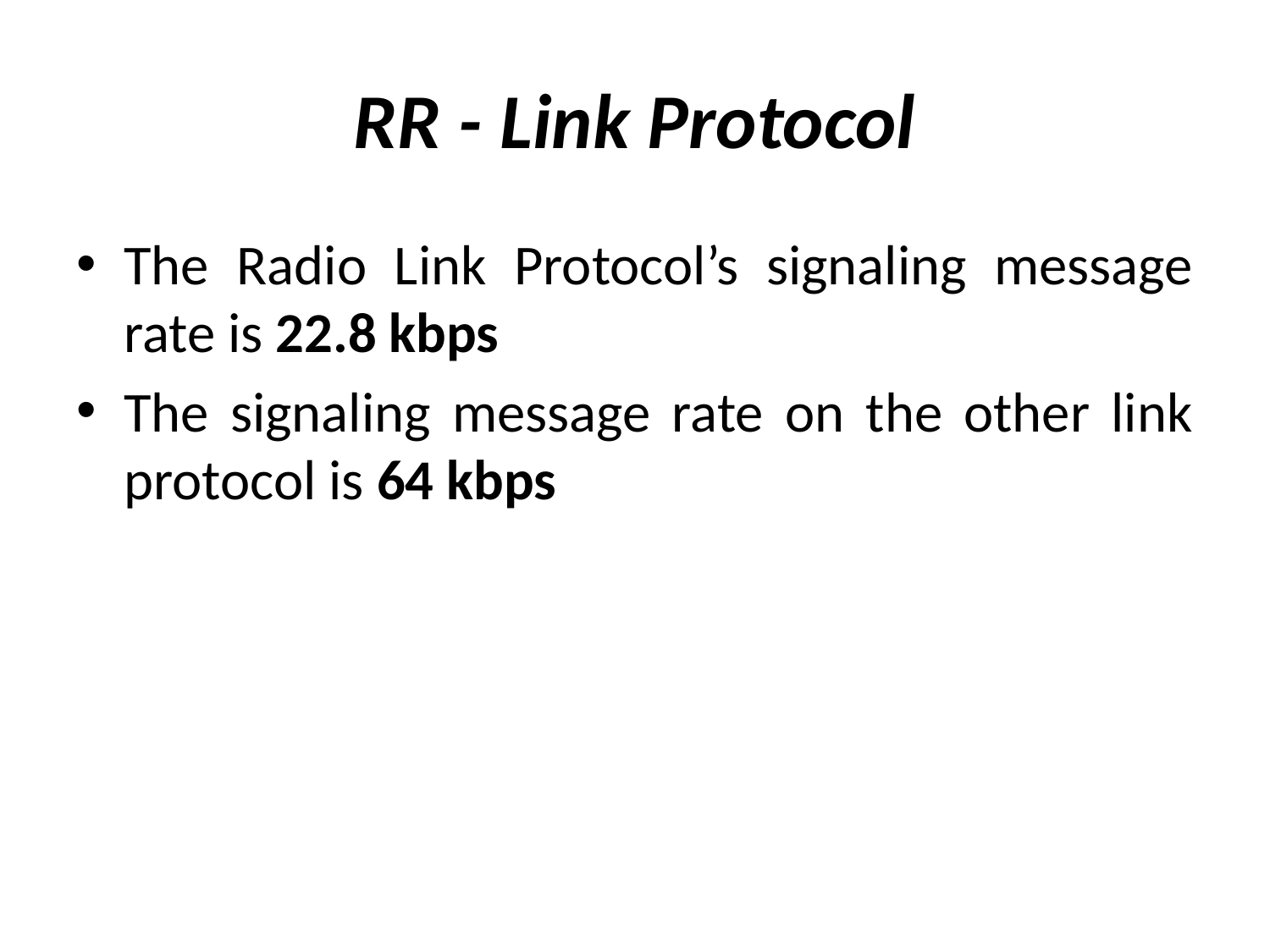

# RR - Link Protocol
The Radio Link Protocol’s signaling message rate is 22.8 kbps
The signaling message rate on the other link protocol is 64 kbps